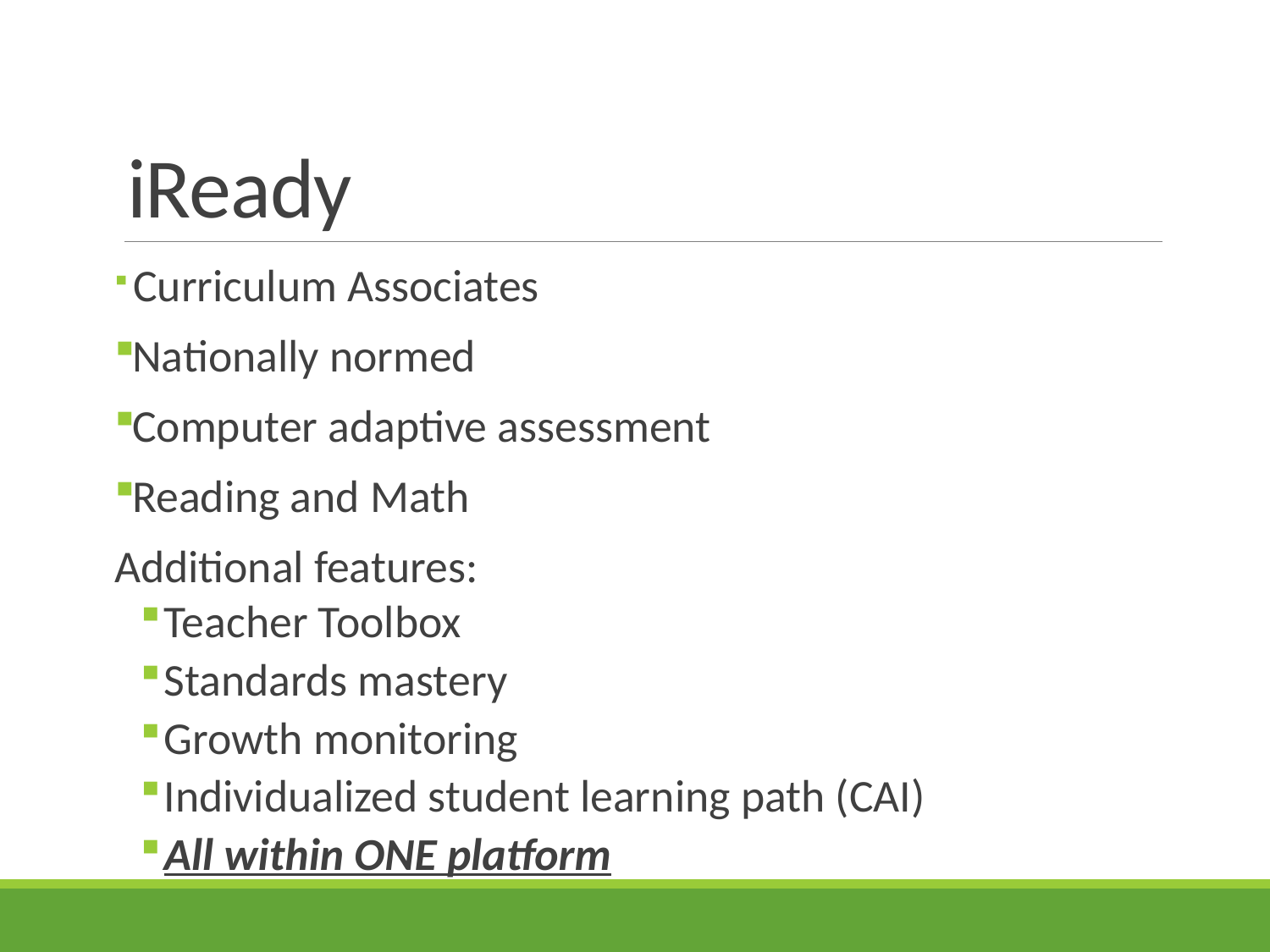

# iReady
 Curriculum Associates
Nationally normed
Computer adaptive assessment
Reading and Math
Additional features:
Teacher Toolbox
Standards mastery
Growth monitoring
Individualized student learning path (CAI)
All within ONE platform